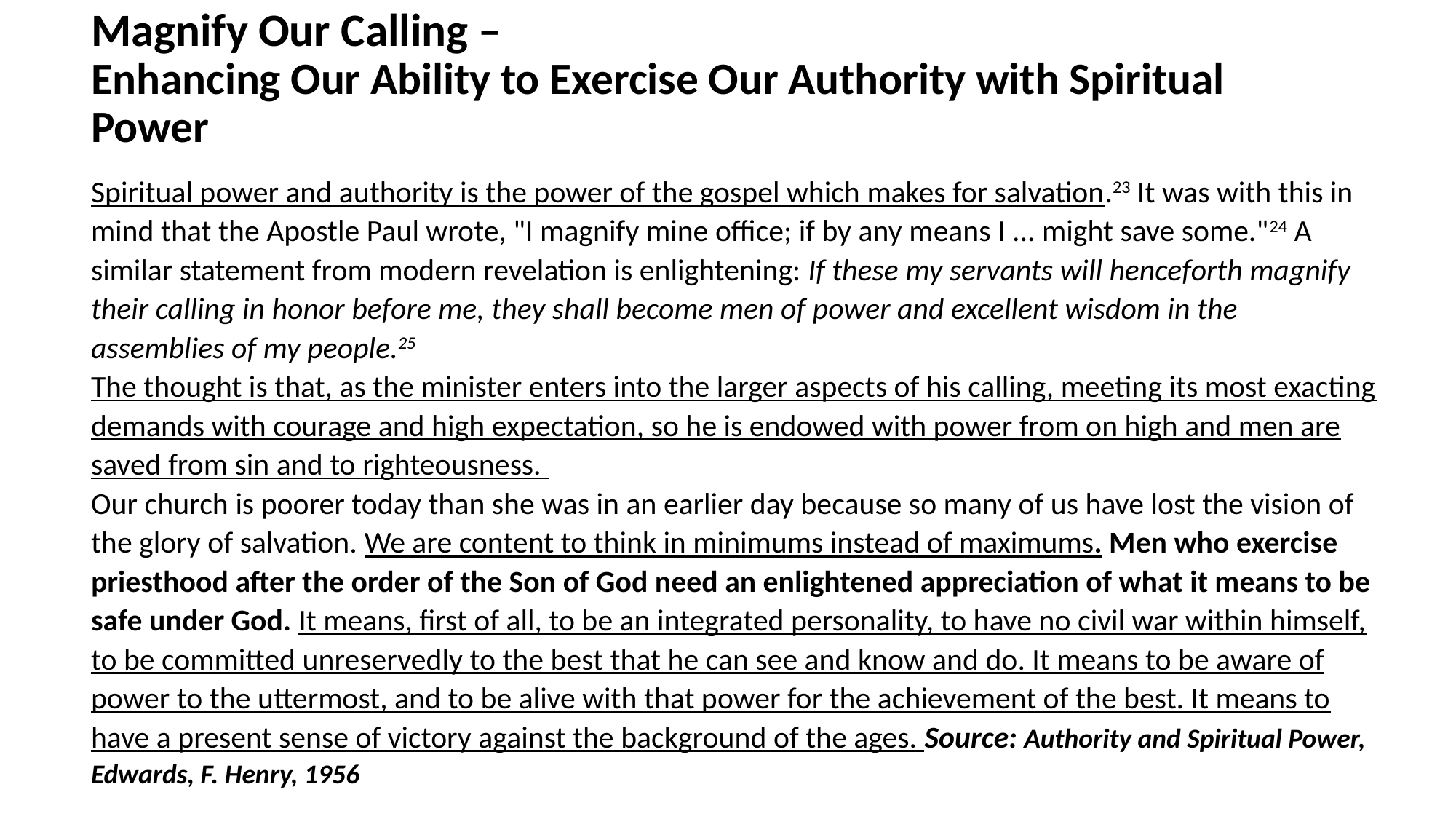

# Magnify Our Calling – Enhancing Our Ability to Exercise Our Authority with Spiritual Power
Spiritual power and authority is the power of the gospel which makes for salvation.23 It was with this in mind that the Apostle Paul wrote, "I magnify mine office; if by any means I ... might save some."24 A similar statement from modern revelation is enlightening: If these my servants will henceforth magnify their calling in honor before me, they shall become men of power and excellent wisdom in the assemblies of my people.25
The thought is that, as the minister enters into the larger aspects of his calling, meeting its most exacting demands with courage and high expectation, so he is endowed with power from on high and men are saved from sin and to righteousness.
Our church is poorer today than she was in an earlier day because so many of us have lost the vision of the glory of salvation. We are content to think in minimums instead of maximums. Men who exercise priesthood after the order of the Son of God need an enlightened appreciation of what it means to be safe under God. It means, first of all, to be an integrated personality, to have no civil war within himself, to be committed unreservedly to the best that he can see and know and do. It means to be aware of power to the uttermost, and to be alive with that power for the achievement of the best. It means to have a present sense of victory against the background of the ages. Source: Authority and Spiritual Power, Edwards, F. Henry, 1956